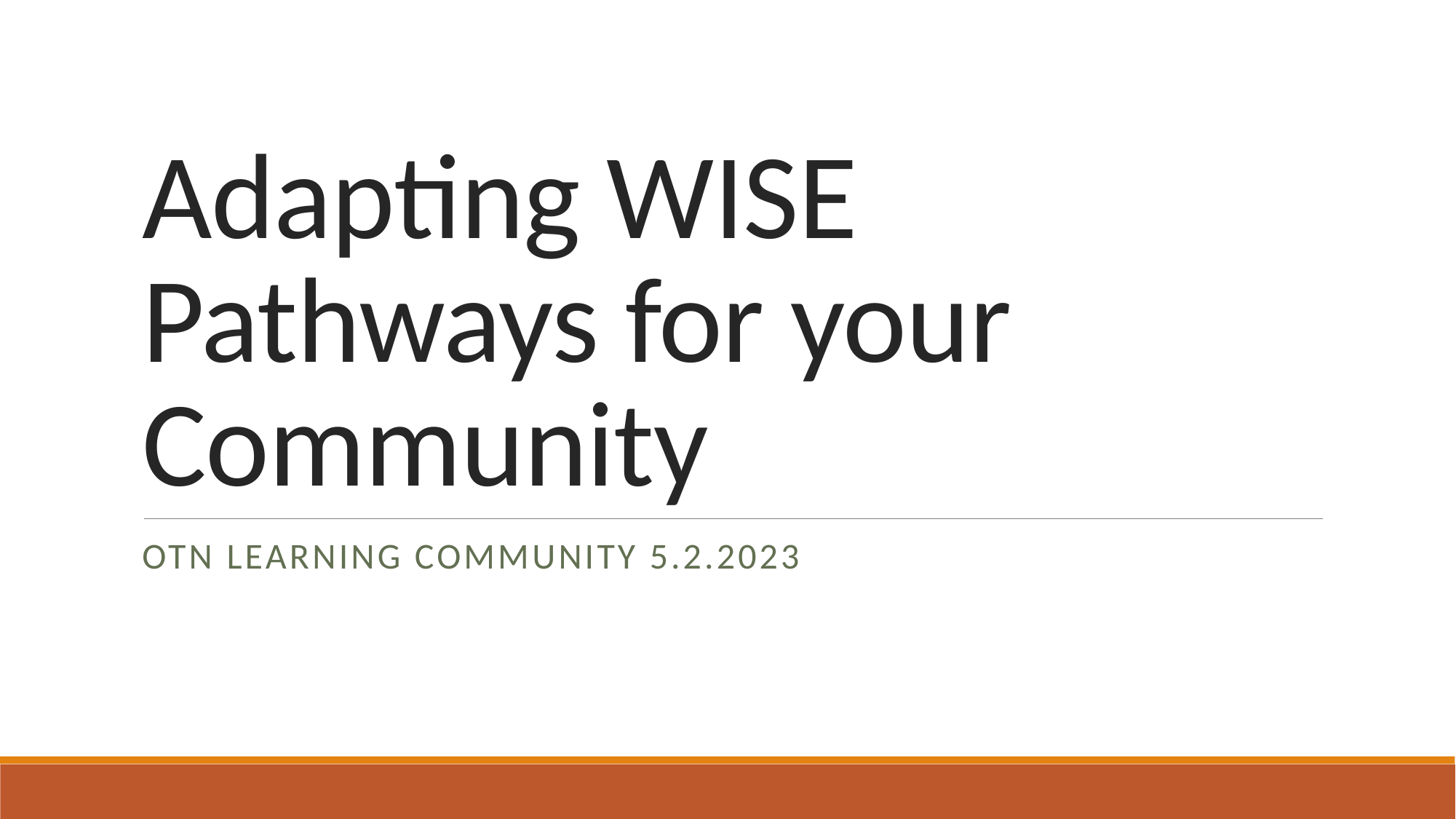

# Adapting WISE Pathways for your Community
OTN Learning Community 5.2.2023